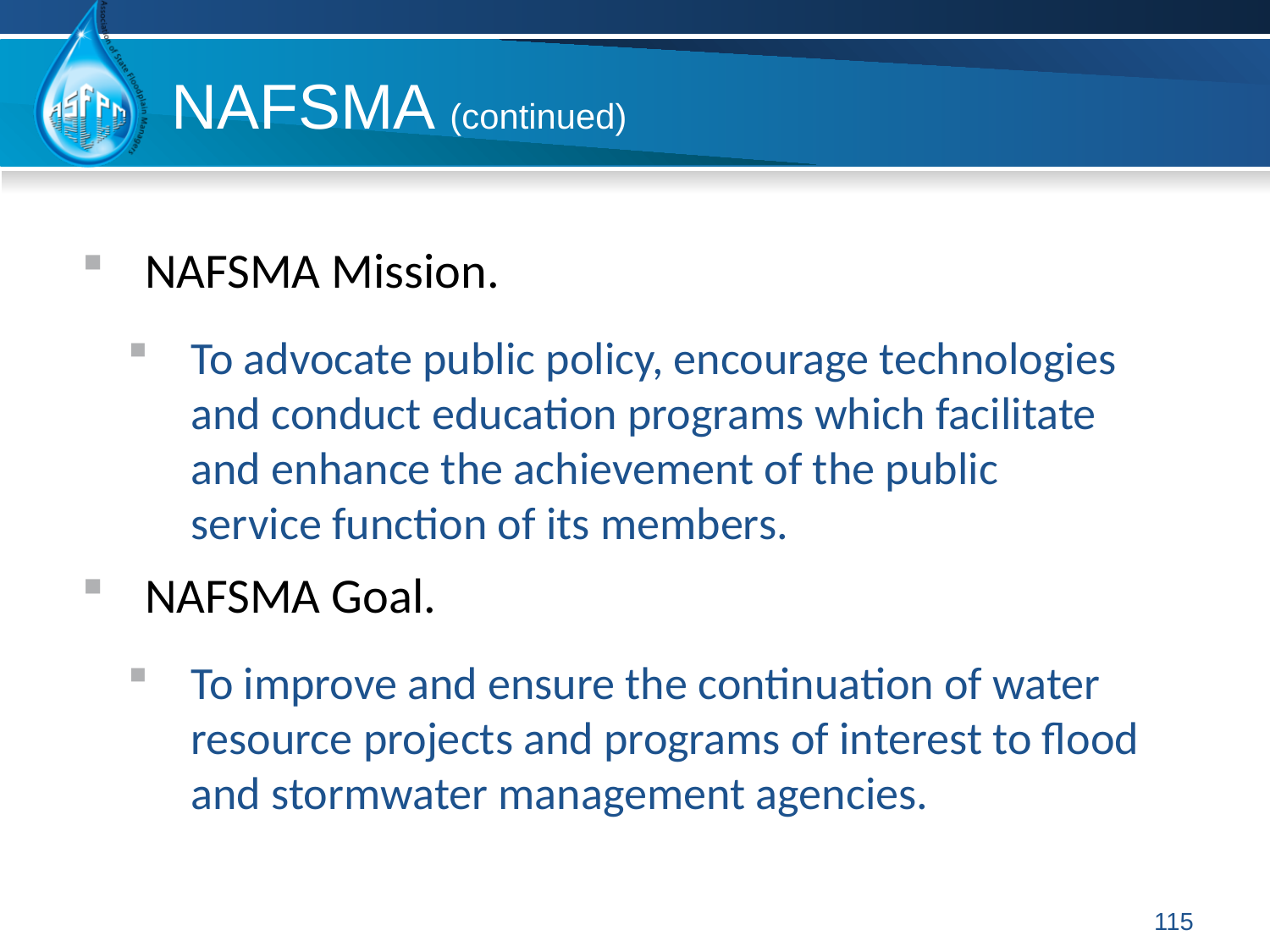

NAFSMA (continued)

NAFSMA Mission.

To advocate public policy, encourage technologies and conduct education programs which facilitate and enhance the achievement of the public service function of its members.
NAFSMA Goal.

To improve and ensure the continuation of water resource projects and programs of interest to flood and stormwater management agencies.

115